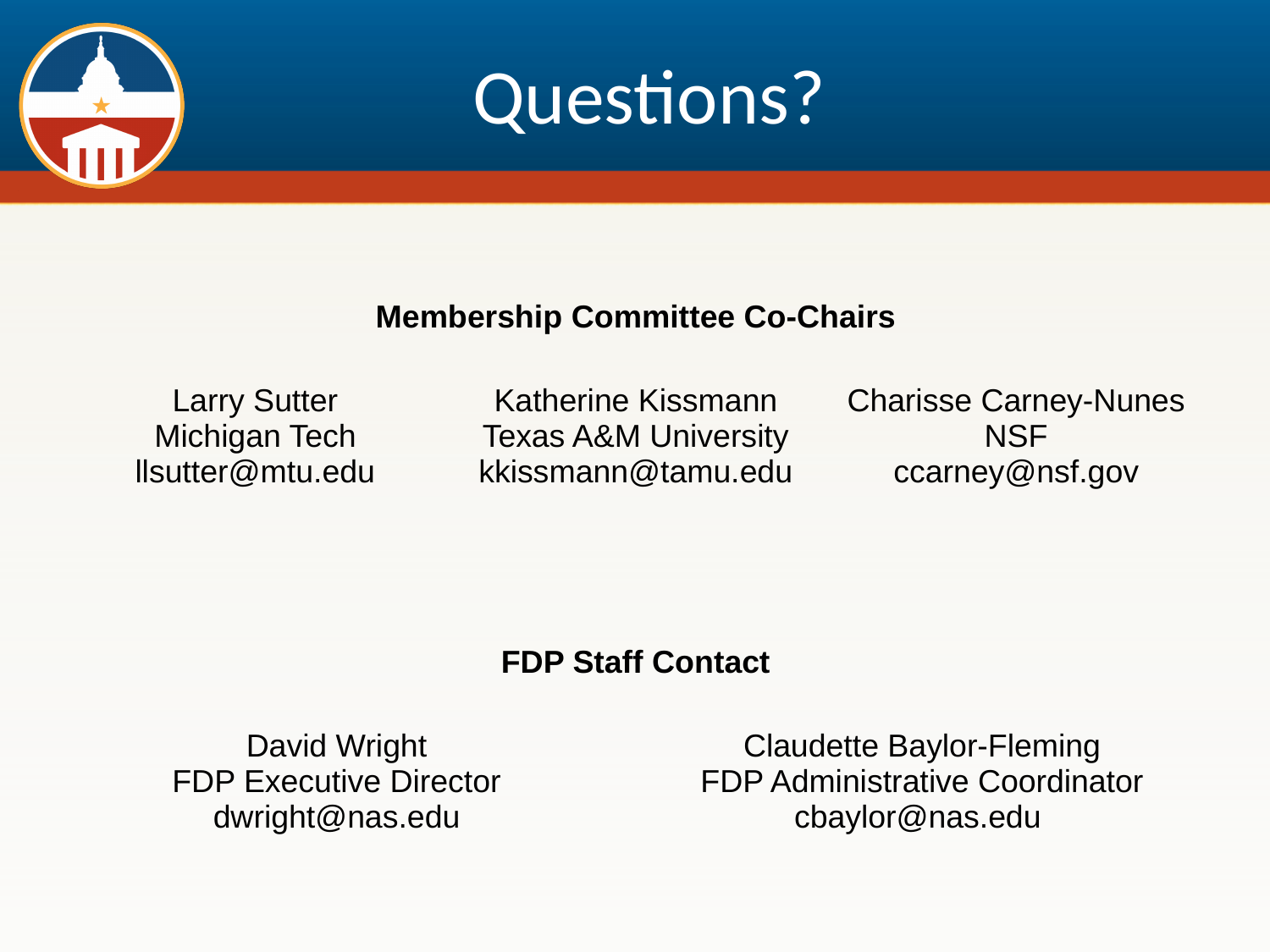

# Questions?
| Membership Committee Co-Chairs |  |  |  |  |
| --- | --- | --- | --- | --- |
| Larry Sutter Michigan Tech llsutter@mtu.edu | Katherine Kissmann Texas A&M University kkissmann@tamu.edu |  |  | Charisse Carney-Nunes NSF ccarney@nsf.gov |
| FDP Staff Contact |  |  |  |  |
| David Wright FDP Executive Director dwright@nas.edu |  |  | Claudette Baylor-Fleming FDP Administrative Coordinator cbaylor@nas.edu |  |